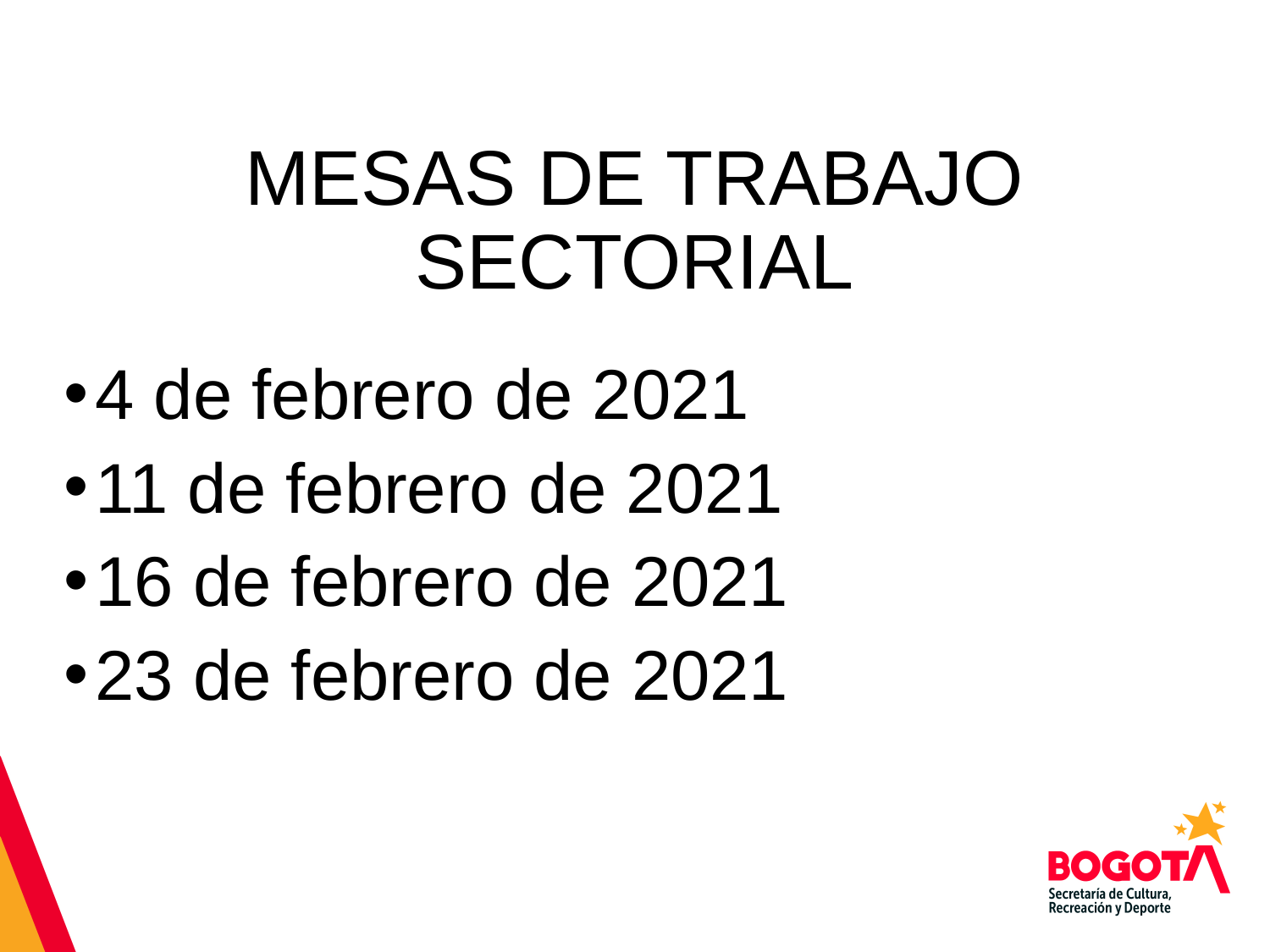

# MESAS DE TRABAJO SECTORIAL
4 de febrero de 2021
11 de febrero de 2021
16 de febrero de 2021
23 de febrero de 2021